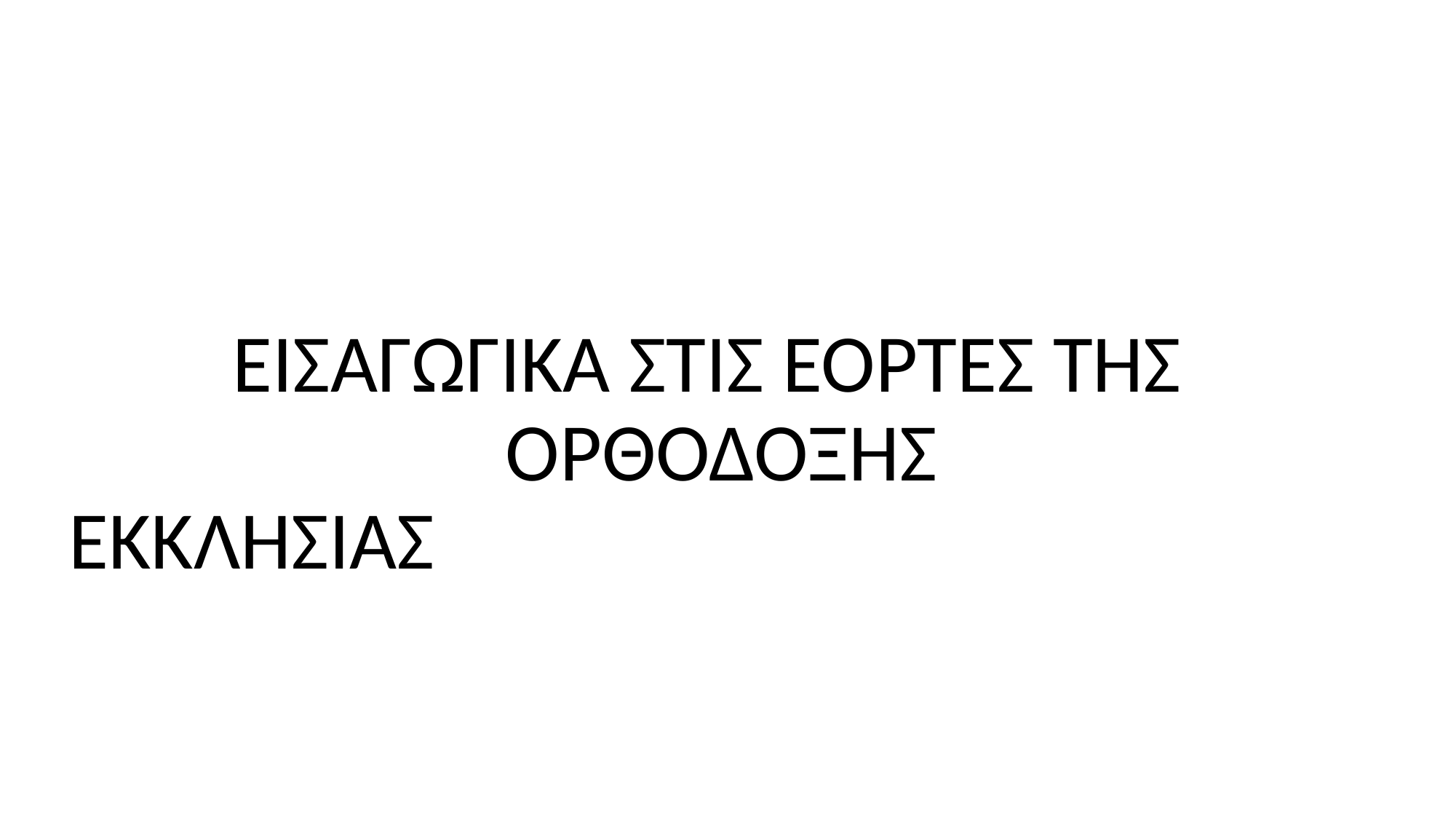

#

          ΕΙΣΑΓΩΓΙΚΑ ΣΤΙΣ ΕΟΡΤΕΣ ΤΗΣ                     		ΟΡΘΟΔΟΞΗΣ ΕΚΚΛΗΣΙΑΣ